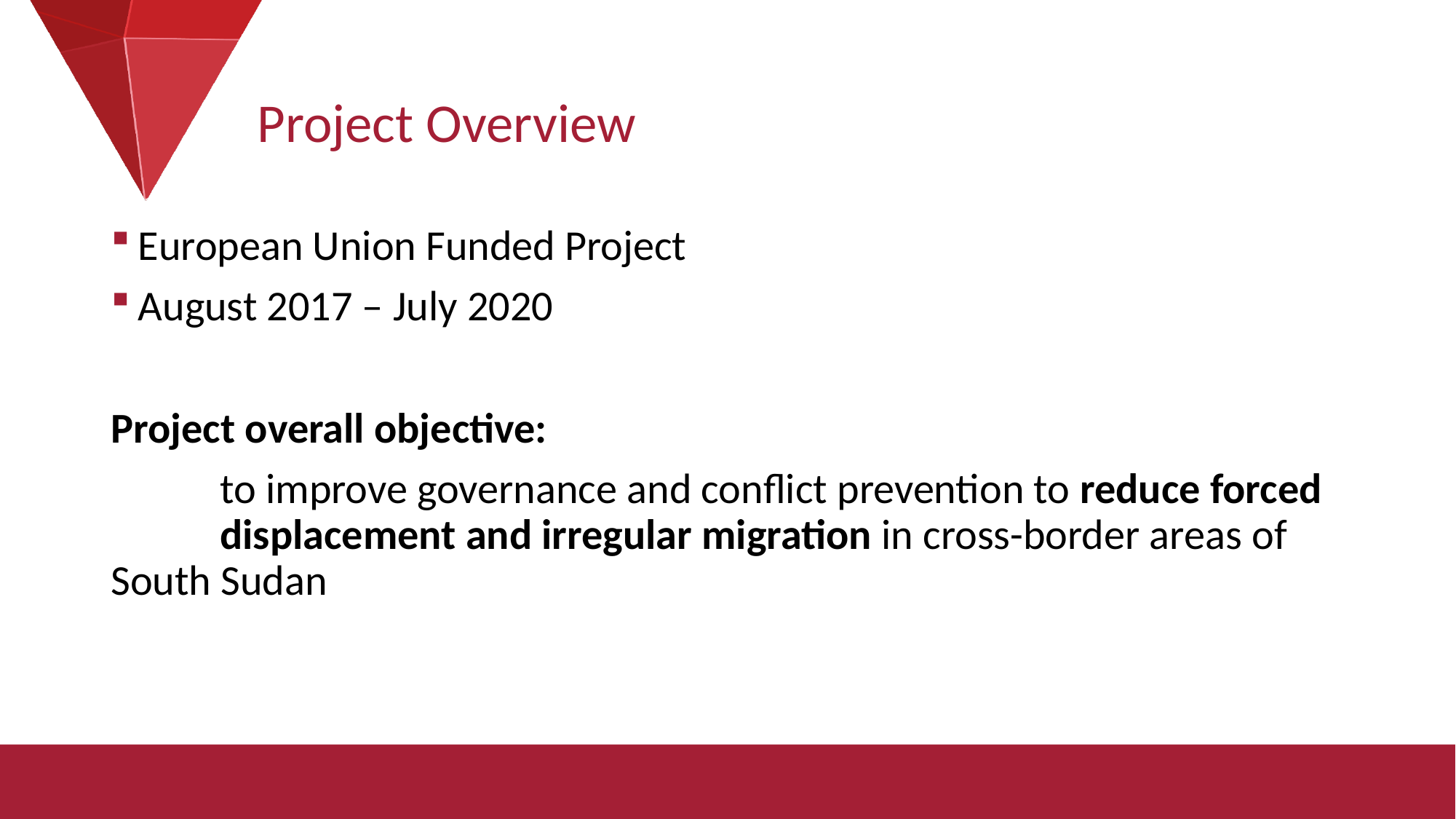

# Project Overview
European Union Funded Project
August 2017 – July 2020

Project overall objective:
	to improve governance and conflict prevention to reduce forced 	displacement and irregular migration in cross-border areas of 	South Sudan